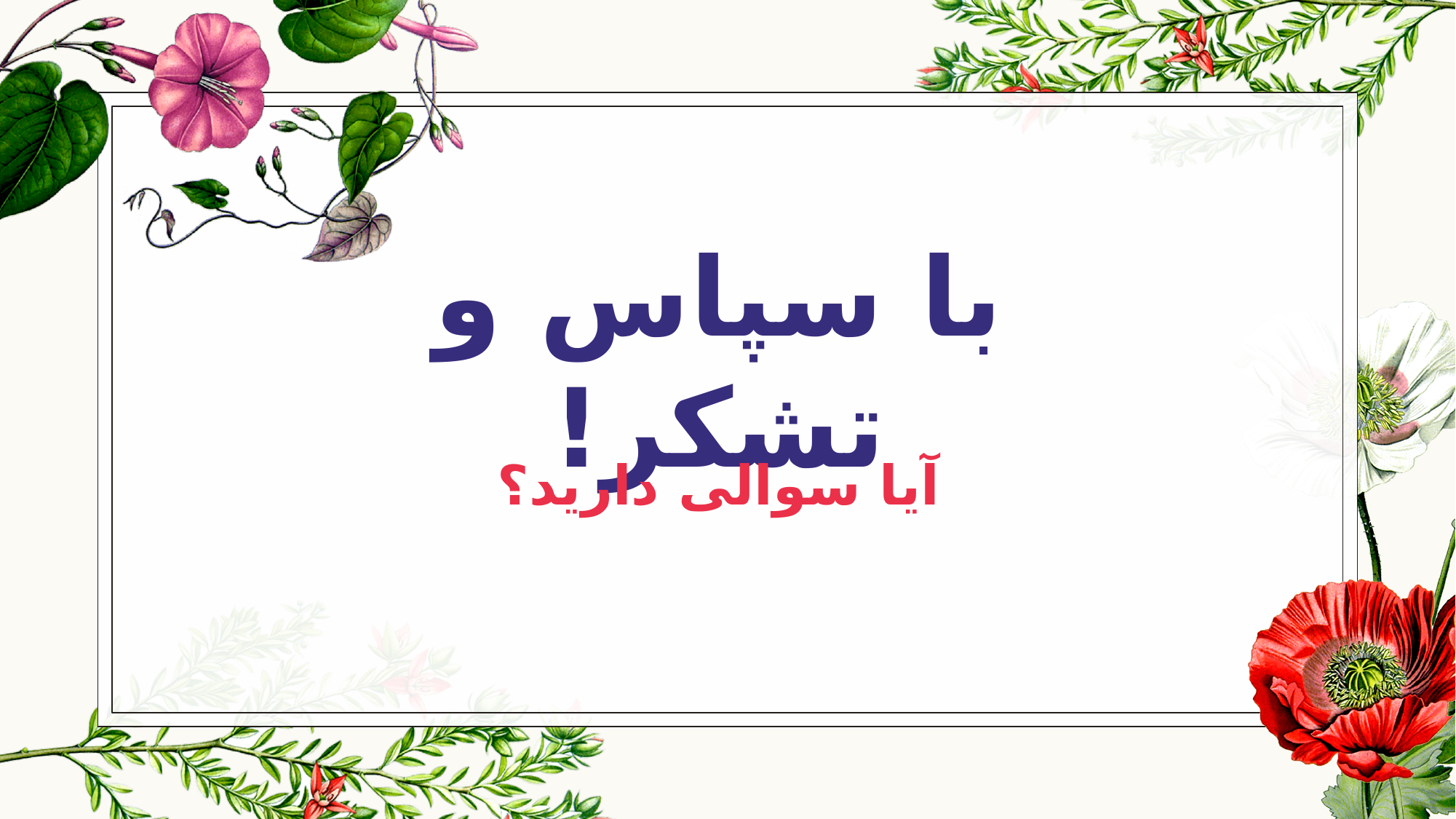

با سپاس و تشکر!
آیا سوالی دارید؟